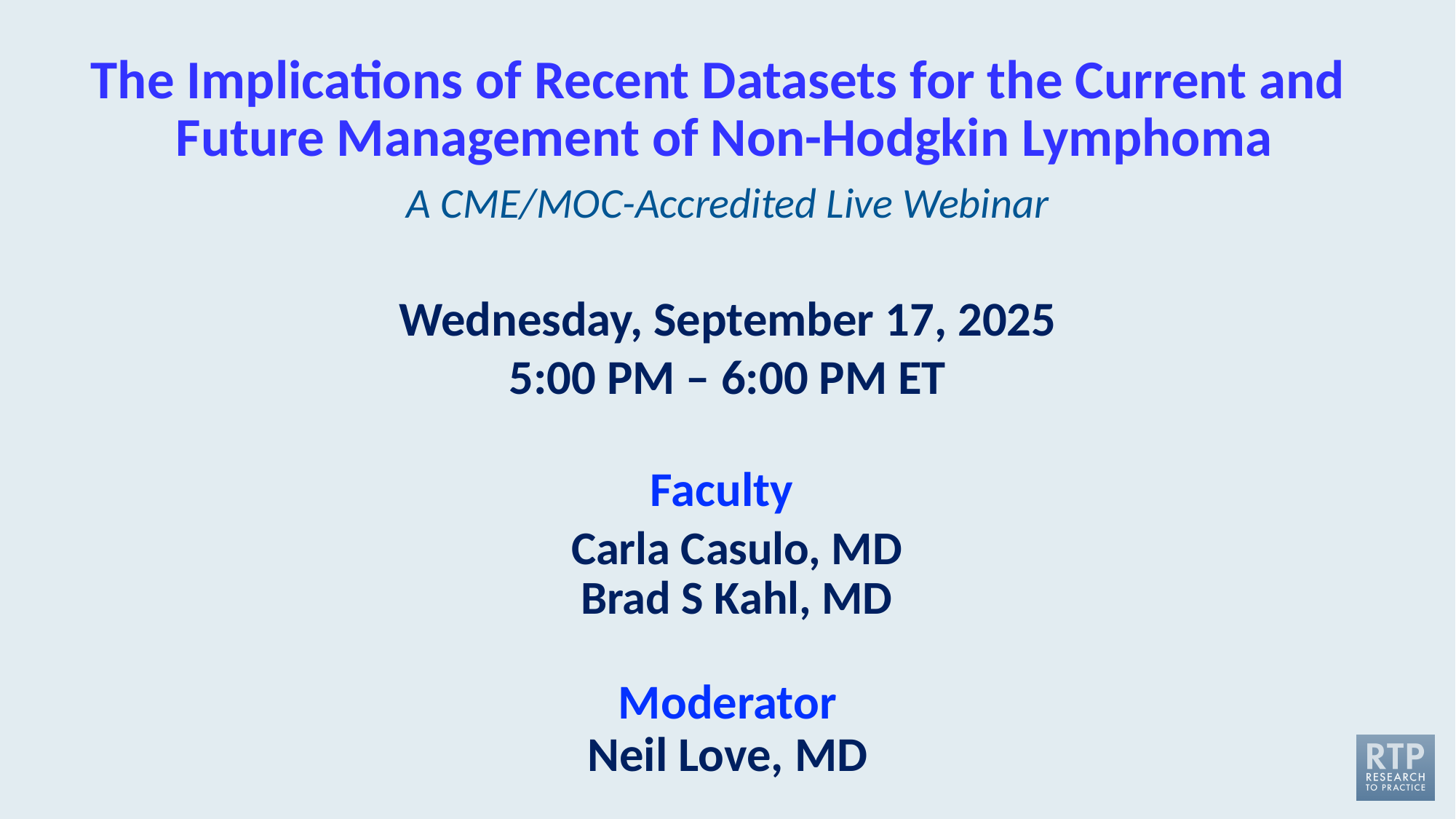

# The Implications of Recent Datasets for the Current and Future Management of Non-Hodgkin Lymphoma
A CME/MOC-Accredited Live Webinar
Wednesday, September 17, 2025
5:00 PM – 6:00 PM ET
Faculty
Carla Casulo, MD
Brad S Kahl, MD
Moderator
Neil Love, MD